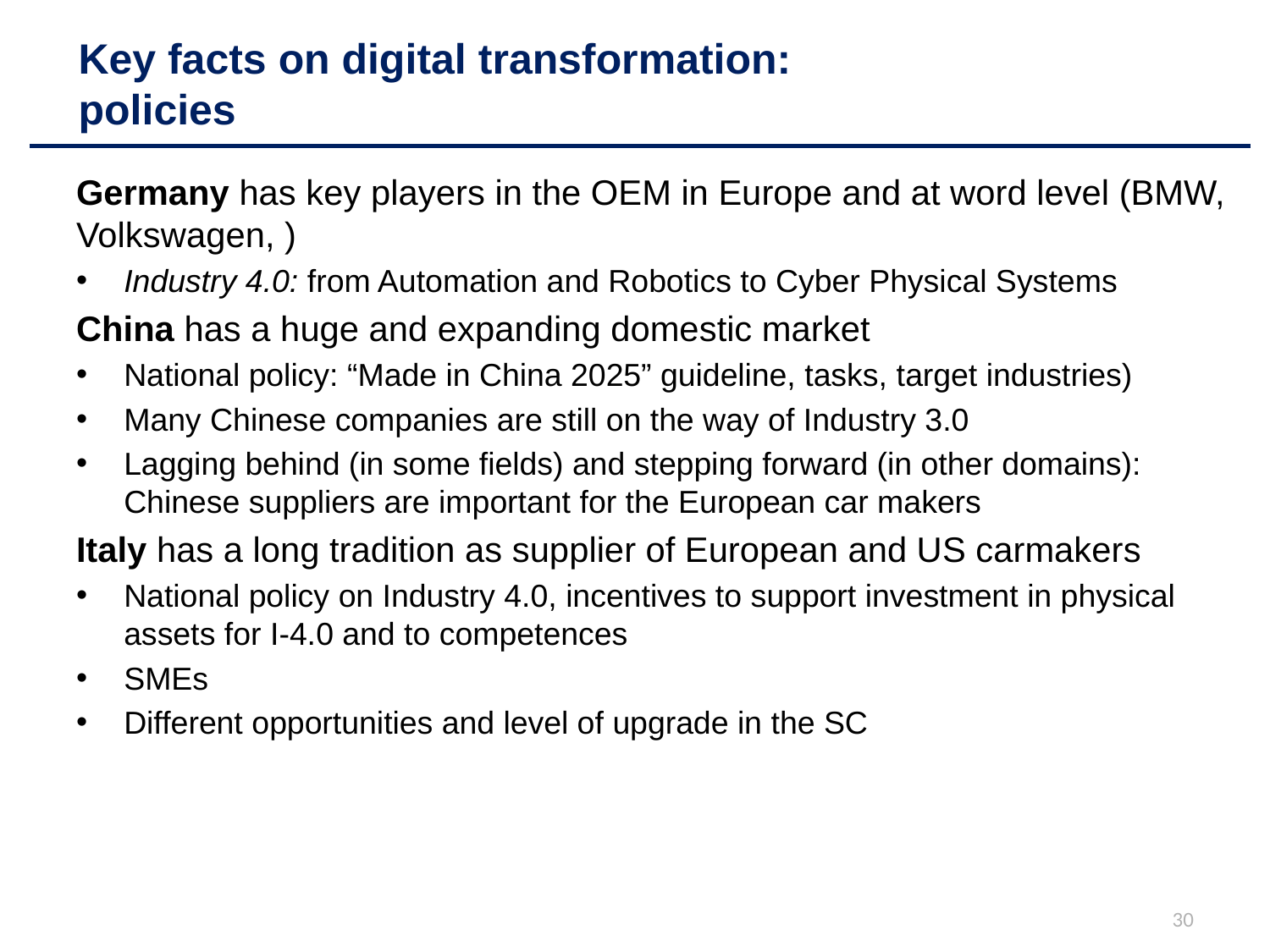

# Key facts on digital transformation: policies
Germany has key players in the OEM in Europe and at word level (BMW, Volkswagen, )
Industry 4.0: from Automation and Robotics to Cyber Physical Systems
China has a huge and expanding domestic market
National policy: “Made in China 2025” guideline, tasks, target industries)
Many Chinese companies are still on the way of Industry 3.0
Lagging behind (in some fields) and stepping forward (in other domains): Chinese suppliers are important for the European car makers
Italy has a long tradition as supplier of European and US carmakers
National policy on Industry 4.0, incentives to support investment in physical assets for I-4.0 and to competences
SMEs
Different opportunities and level of upgrade in the SC
30